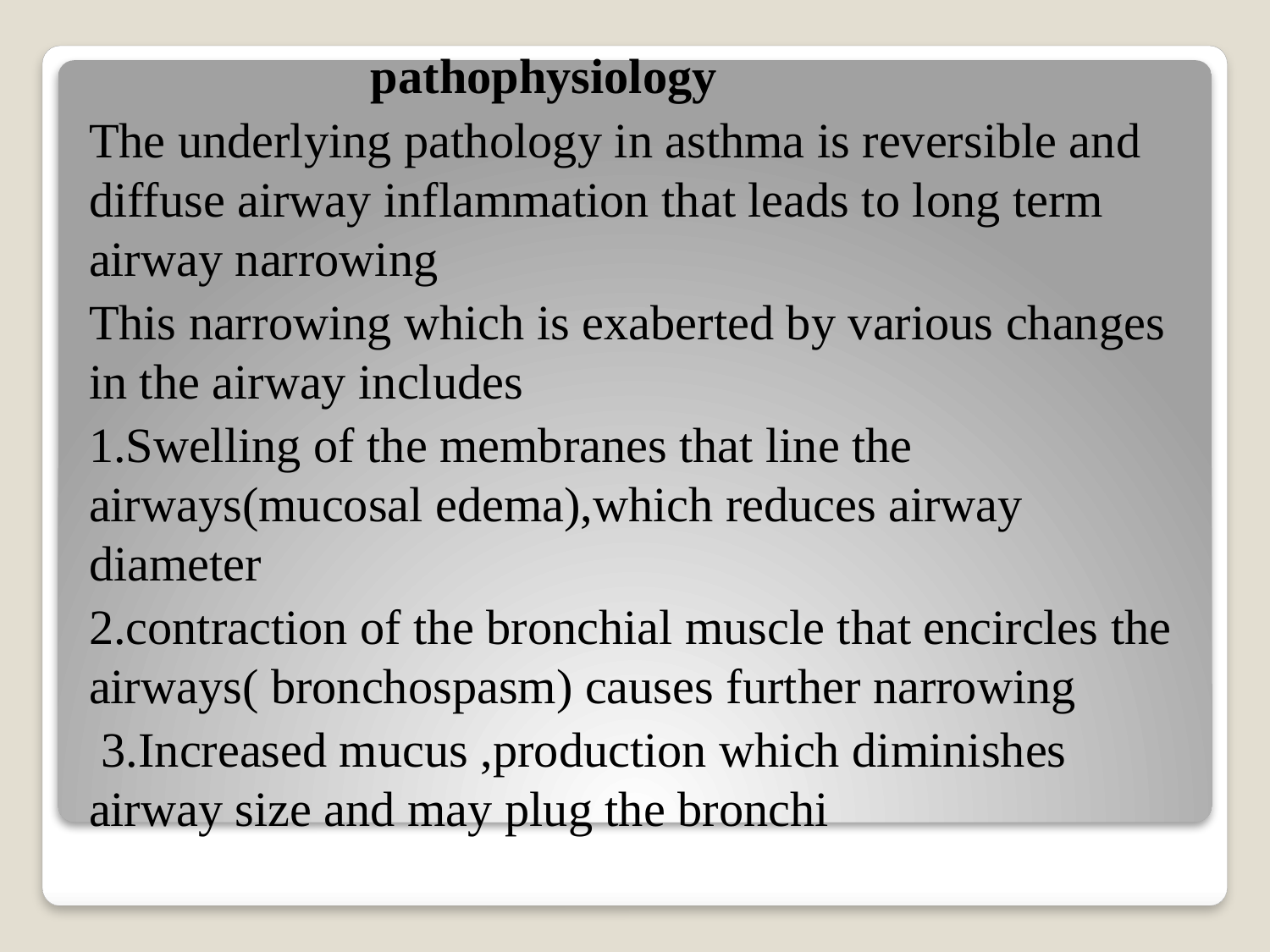

pathophysiology
The underlying pathology in asthma is reversible and diffuse airway inflammation that leads to long term airway narrowing
This narrowing which is exaberted by various changes in the airway includes
1.Swelling of the membranes that line the airways(mucosal edema),which reduces airway diameter
2.contraction of the bronchial muscle that encircles the airways( bronchospasm) causes further narrowing
 3.Increased mucus ,production which diminishes airway size and may plug the bronchi